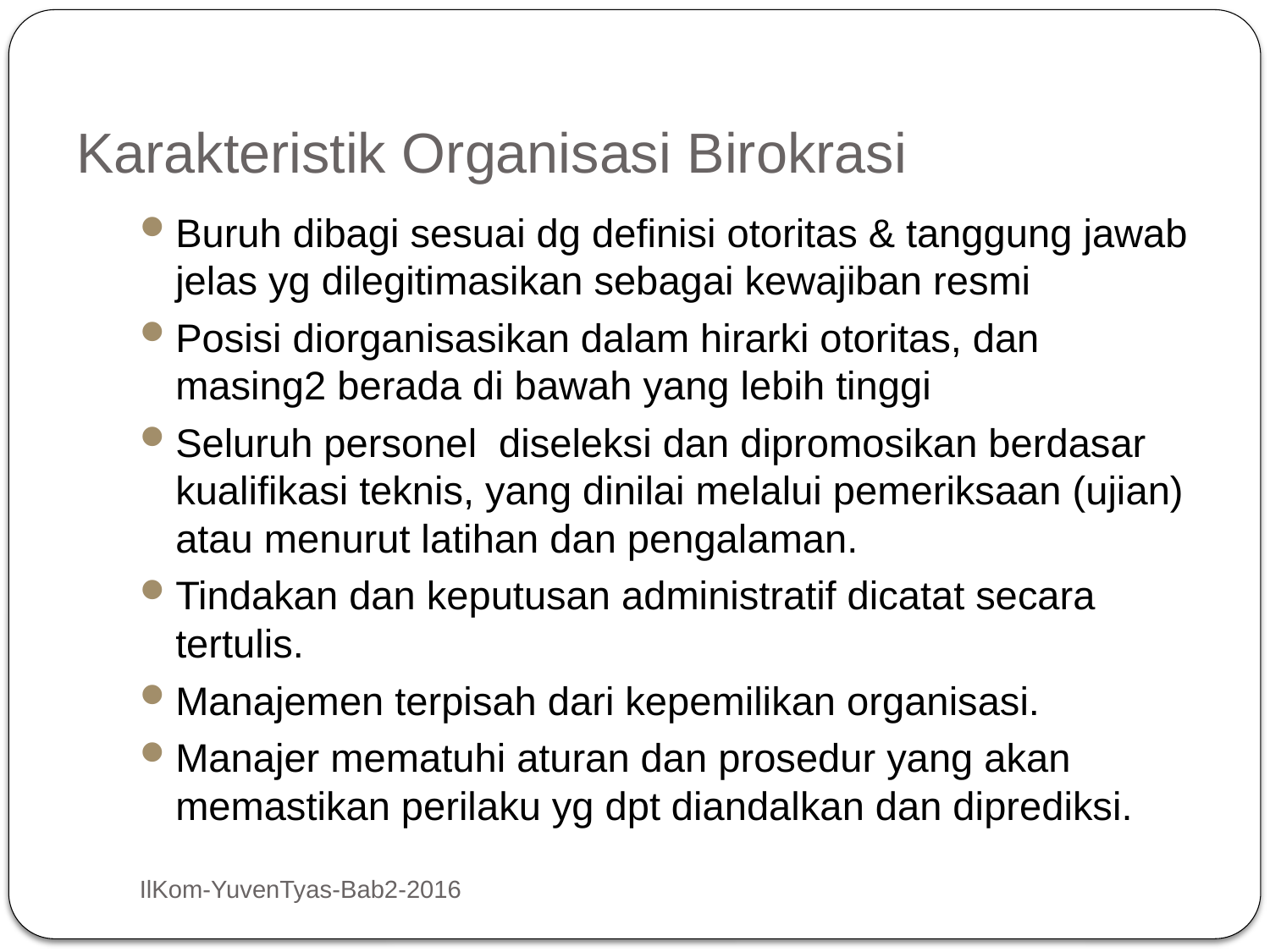

# Karakteristik Organisasi Birokrasi
Buruh dibagi sesuai dg definisi otoritas & tanggung jawab jelas yg dilegitimasikan sebagai kewajiban resmi
Posisi diorganisasikan dalam hirarki otoritas, dan masing2 berada di bawah yang lebih tinggi
Seluruh personel  diseleksi dan dipromosikan berdasar kualifikasi teknis, yang dinilai melalui pemeriksaan (ujian) atau menurut latihan dan pengalaman.
Tindakan dan keputusan administratif dicatat secara tertulis.
Manajemen terpisah dari kepemilikan organisasi.
Manajer mematuhi aturan dan prosedur yang akan memastikan perilaku yg dpt diandalkan dan diprediksi.
IlKom-YuvenTyas-Bab2-2016